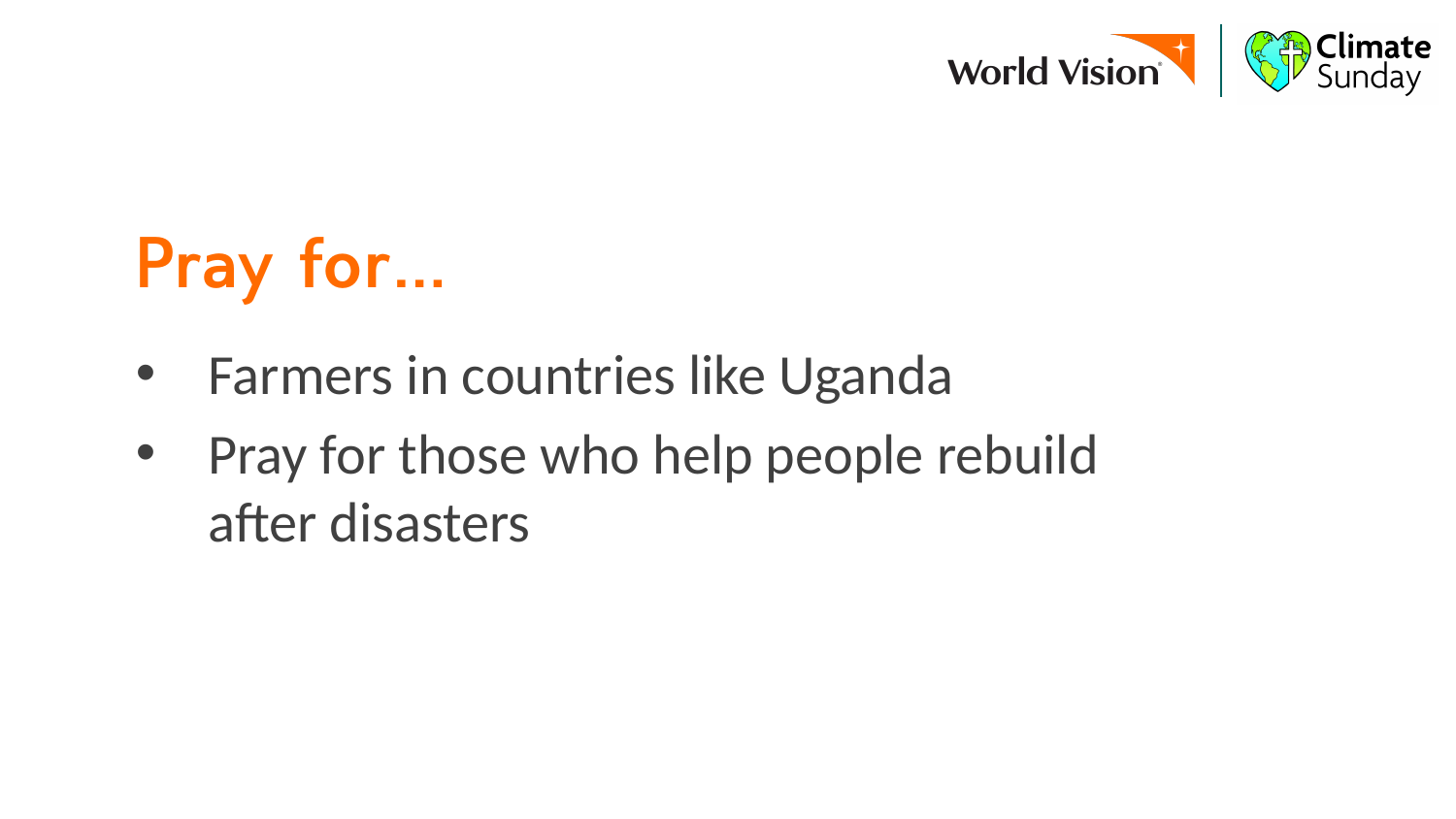

Pray for…
Farmers in countries like Uganda
Pray for those who help people rebuild
after disasters